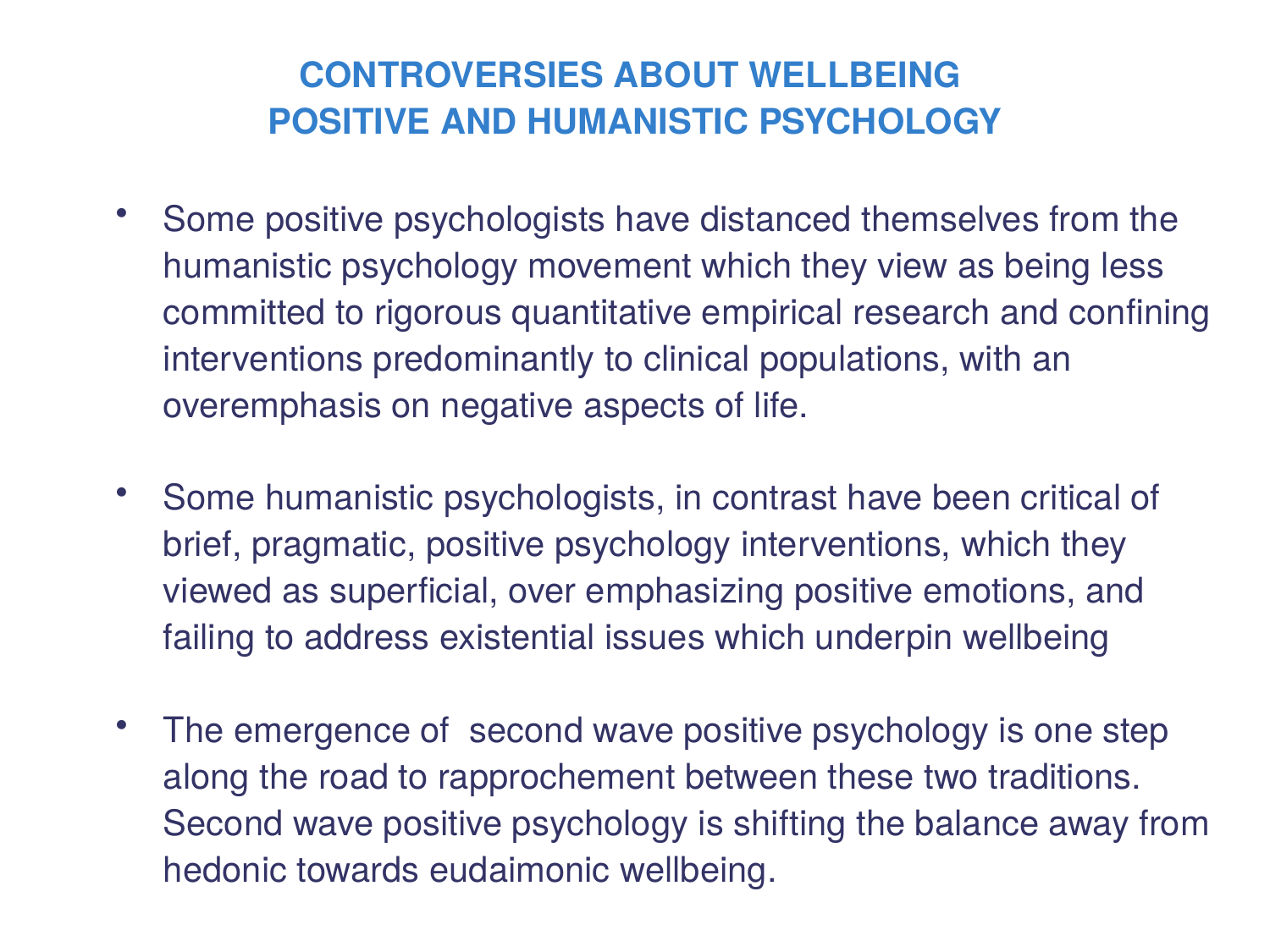

CONTROVERSIES ABOUT WELLBEING
POSITIVE AND HUMANISTIC PSYCHOLOGY

Some positive psychologists have distanced themselves from the humanistic psychology movement which they view as being less committed to rigorous quantitative empirical research and confining interventions predominantly to clinical populations, with an overemphasis on negative aspects of life.

Some humanistic psychologists, in contrast have been critical of brief, pragmatic, positive psychology interventions, which they viewed as superficial, over emphasizing positive emotions, and failing to address existential issues which underpin wellbeing

The emergence of  second wave positive psychology is one step along the road to rapprochement between these two traditions. Second wave positive psychology is shifting the balance away from hedonic towards eudaimonic wellbeing.